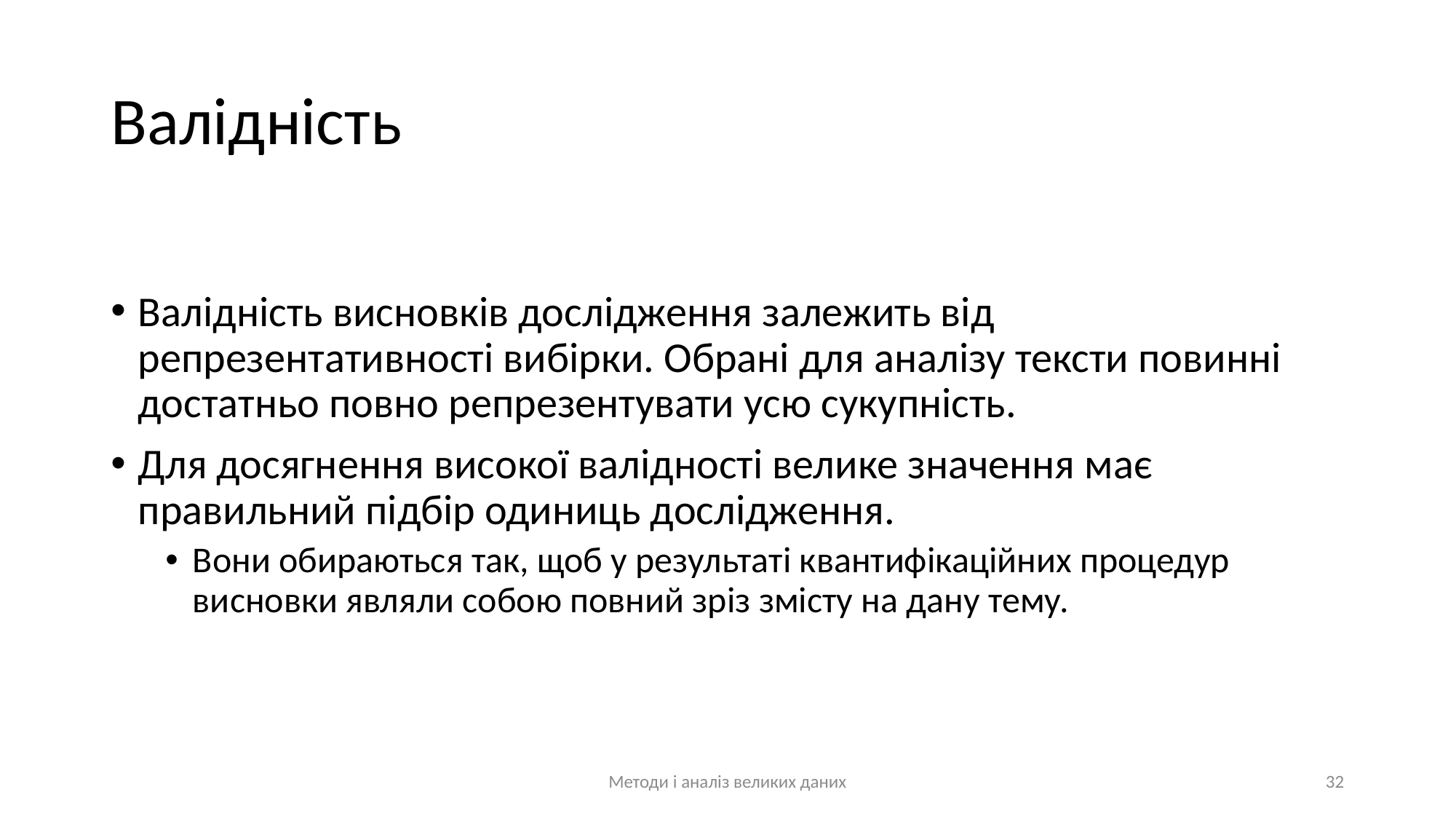

# Валідність

Валідність висновків дослідження залежить від репрезентативності вибірки. Обрані для аналізу тексти повинні достатньо повно репрезентувати усю сукупність.
Для досягнення високої валідності велике значення має правильний підбір одиниць дослідження.
Вони обираються так, щоб у результаті квантифікаційних процедур висновки являли собою повний зріз змісту на дану тему.

Методи і аналіз великих даних
32